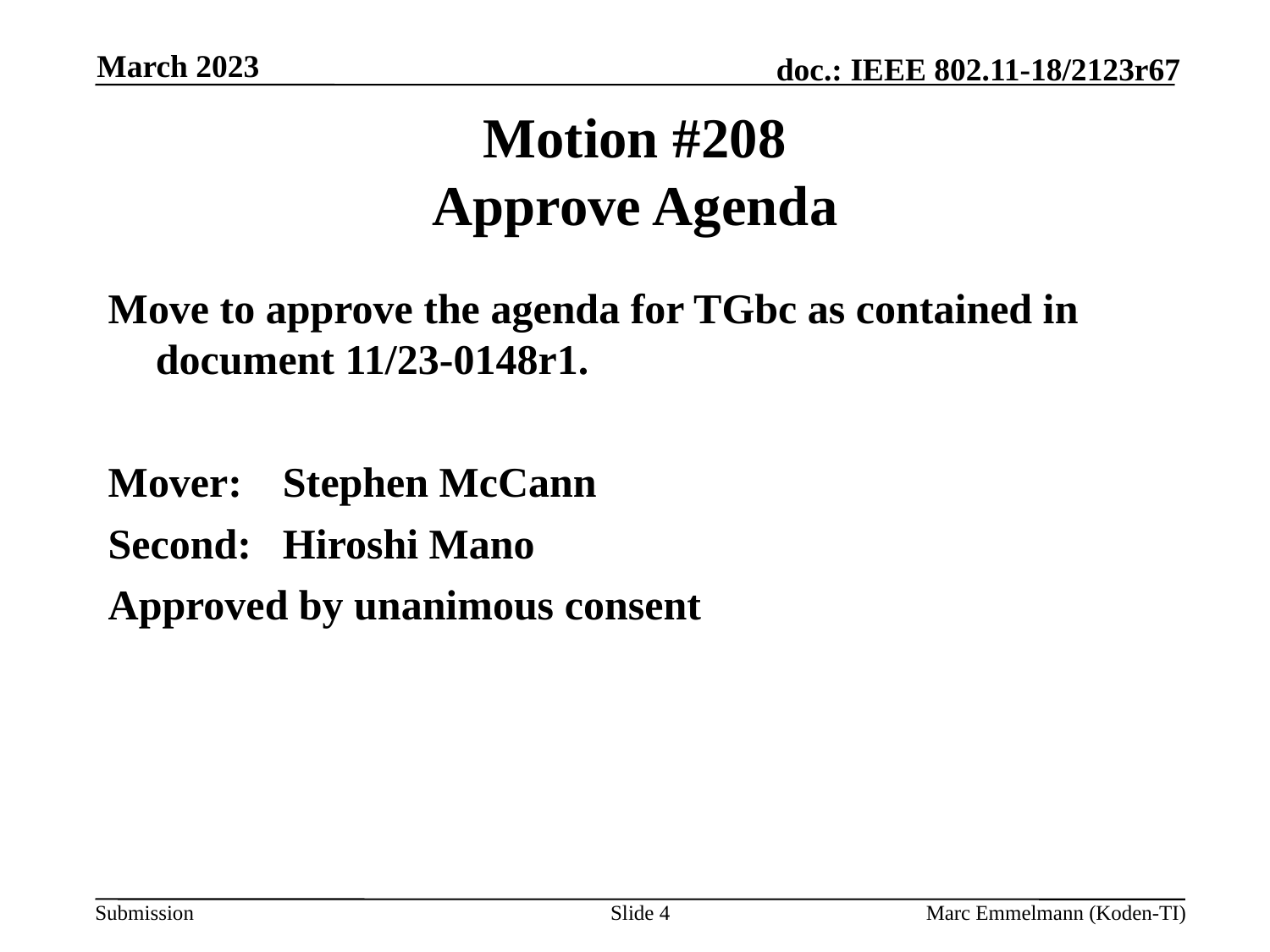

March 2023
# Motion #208 Approve Agenda
Move to approve the agenda for TGbc as contained in document 11/23-0148r1.

Mover:	Stephen McCann
Second:	Hiroshi Mano
Approved by unanimous consent
Slide 4
Marc Emmelmann (Koden-TI)